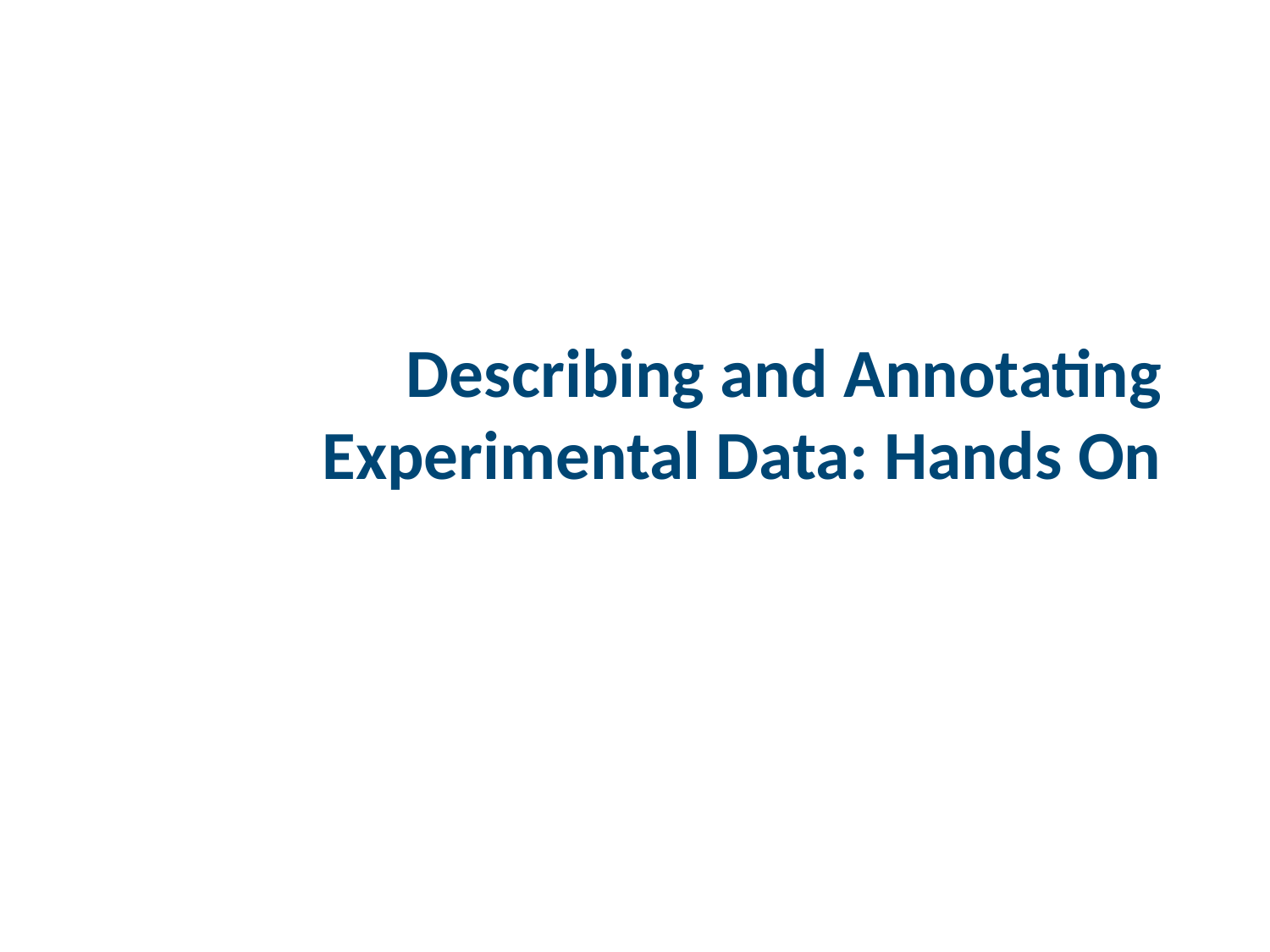

# Describing and Annotating Experimental Data: Hands On